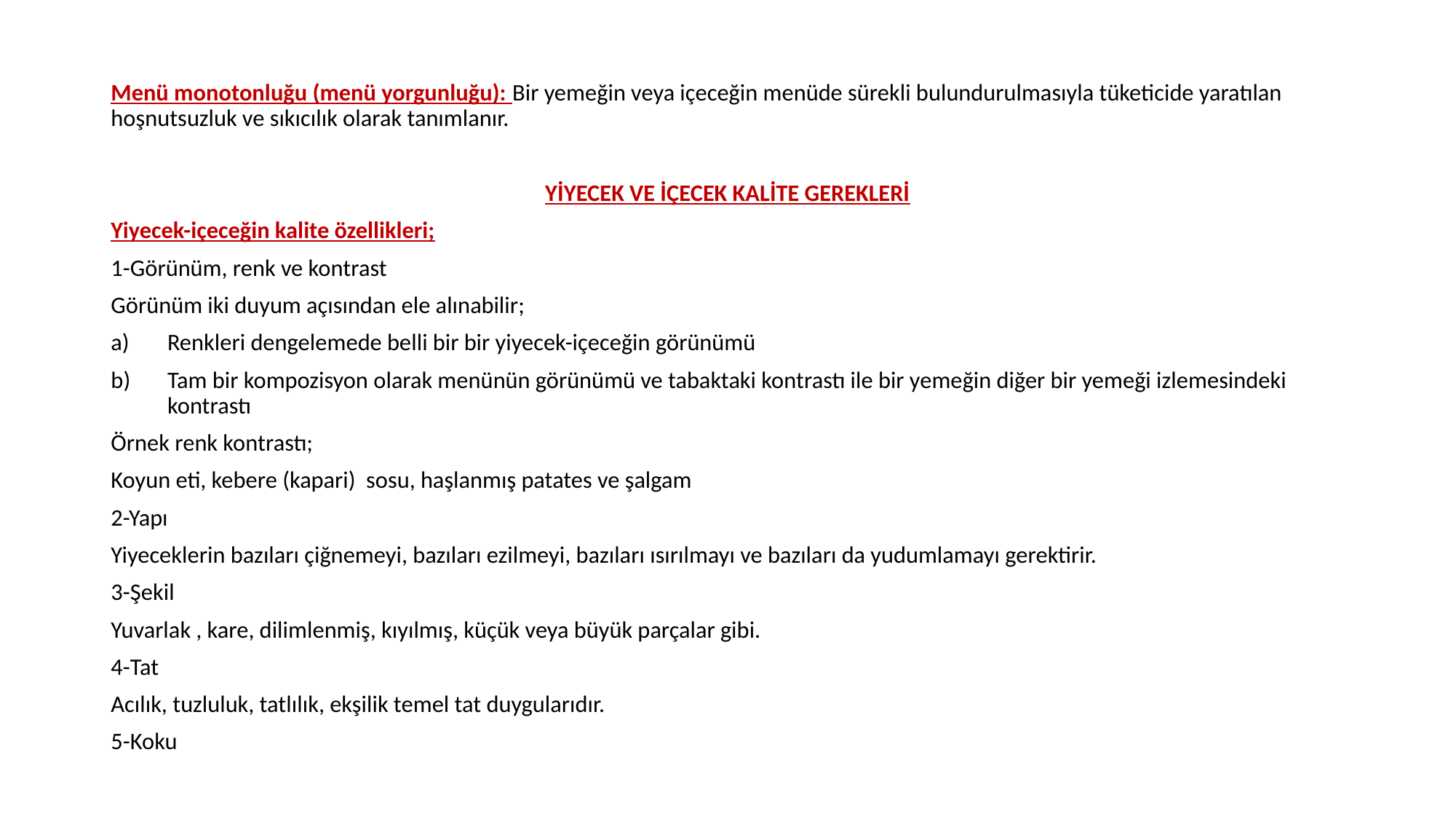

Menü monotonluğu (menü yorgunluğu): Bir yemeğin veya içeceğin menüde sürekli bulundurulmasıyla tüketicide yaratılan hoşnutsuzluk ve sıkıcılık olarak tanımlanır.

YİYECEK VE İÇECEK KALİTE GEREKLERİ
Yiyecek-içeceğin kalite özellikleri;
1-Görünüm, renk ve kontrast
Görünüm iki duyum açısından ele alınabilir;
Renkleri dengelemede belli bir bir yiyecek-içeceğin görünümü
Tam bir kompozisyon olarak menünün görünümü ve tabaktaki kontrastı ile bir yemeğin diğer bir yemeği izlemesindeki kontrastı
Örnek renk kontrastı;
Koyun eti, kebere (kapari)  sosu, haşlanmış patates ve şalgam
2-Yapı
Yiyeceklerin bazıları çiğnemeyi, bazıları ezilmeyi, bazıları ısırılmayı ve bazıları da yudumlamayı gerektirir.
3-Şekil
Yuvarlak , kare, dilimlenmiş, kıyılmış, küçük veya büyük parçalar gibi.
4-Tat
Acılık, tuzluluk, tatlılık, ekşilik temel tat duygularıdır.
5-Koku